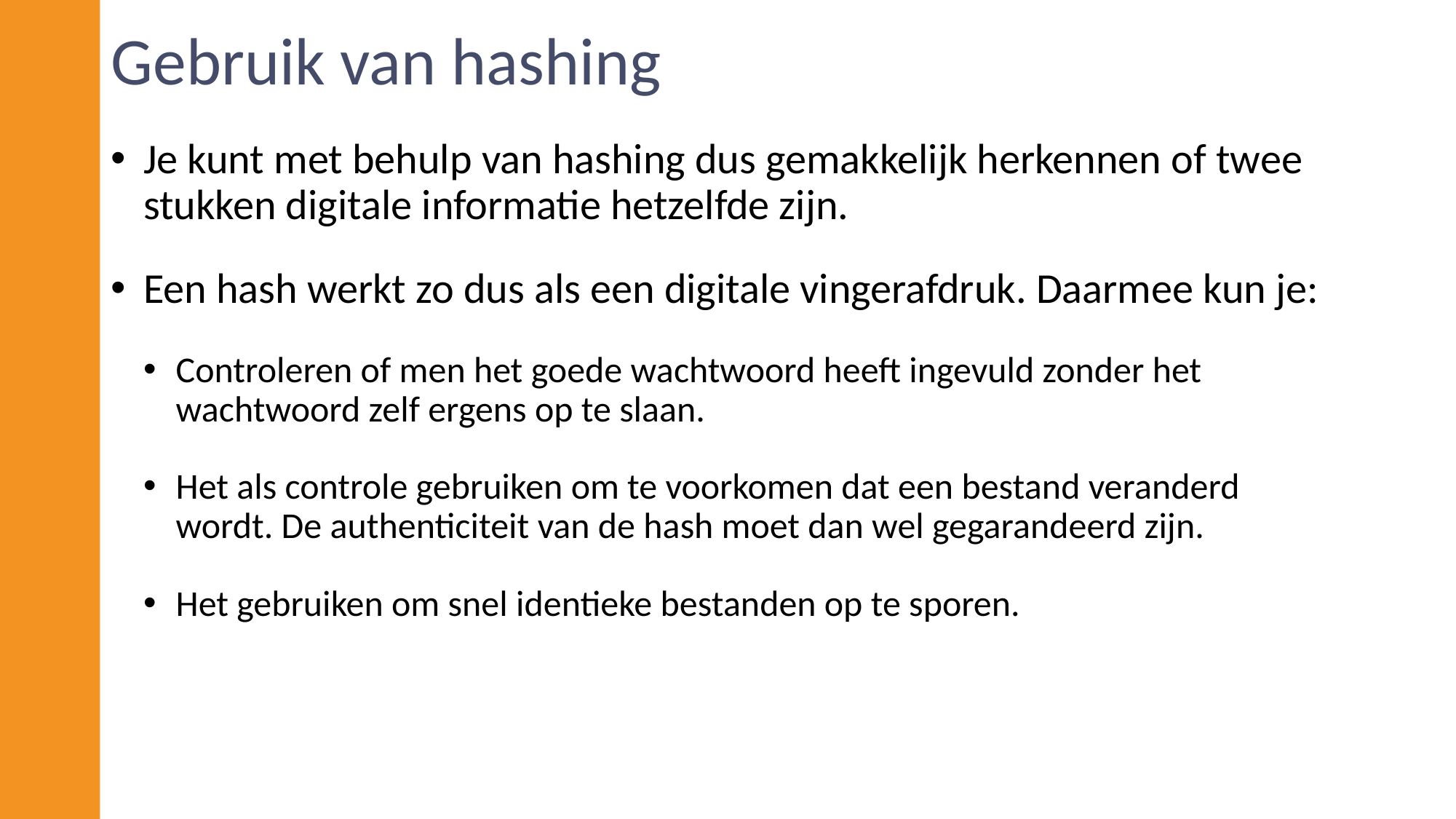

# Gebruik van hashing
Je kunt met behulp van hashing dus gemakkelijk herkennen of twee stukken digitale informatie hetzelfde zijn.
Een hash werkt zo dus als een digitale vingerafdruk. Daarmee kun je:
Controleren of men het goede wachtwoord heeft ingevuld zonder het wachtwoord zelf ergens op te slaan.
Het als controle gebruiken om te voorkomen dat een bestand veranderd wordt. De authenticiteit van de hash moet dan wel gegarandeerd zijn.
Het gebruiken om snel identieke bestanden op te sporen.